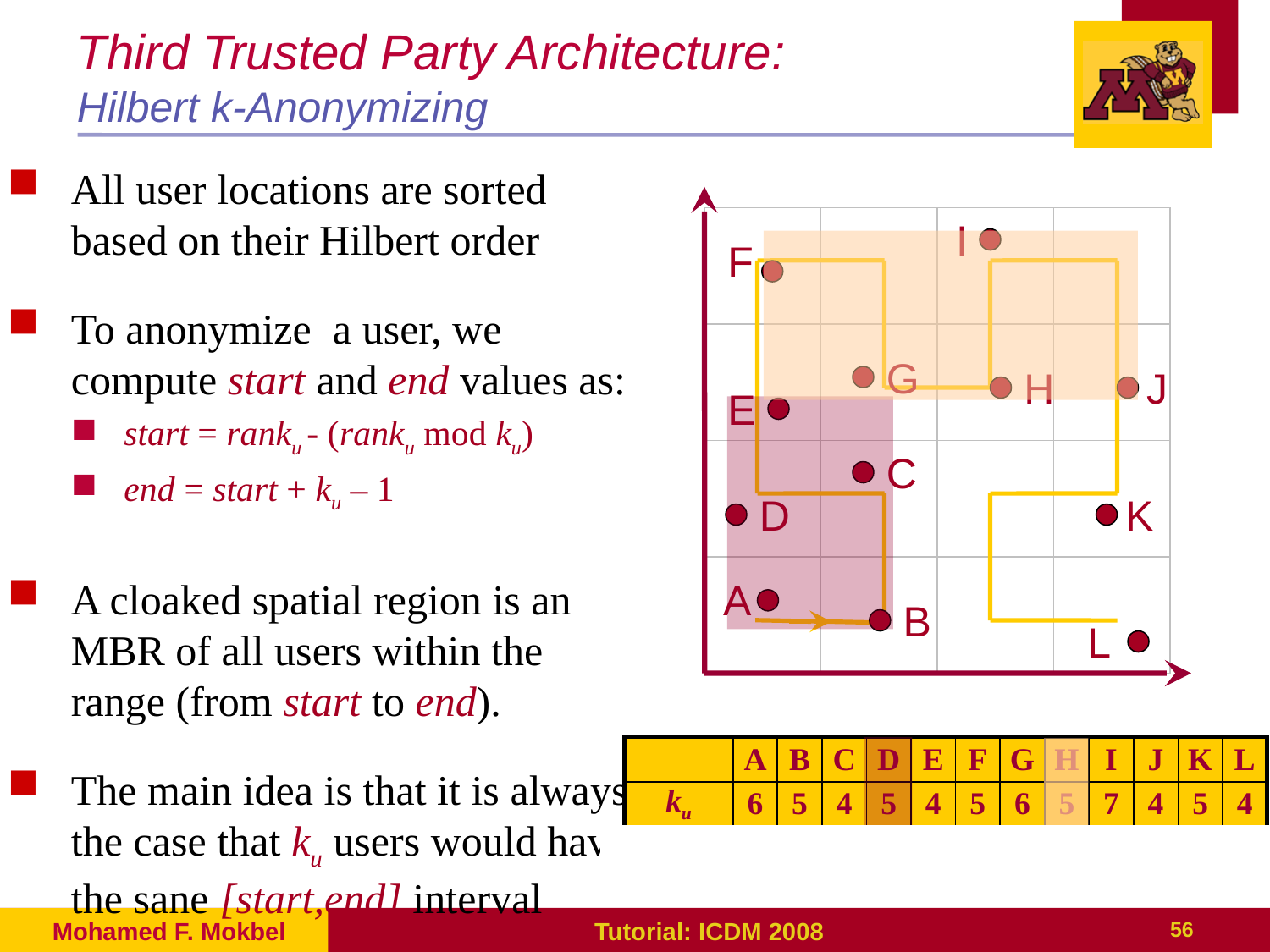

# Third Trusted Party Architecture: Hilbert k-Anonymizing
All user locations are sorted based on their Hilbert order

To anonymize  a user, we compute start and end values as:
start = ranku - (ranku mod ku)
end = start + ku – 1

A cloaked spatial region is an MBR of all users within the range (from start to end).

The main idea is that it is always the case that ku users would have the sane [start,end] interval

I
F

G
H
J

E

C

D
K

A
B

L

|  | A | B | C | D | E | F | G | H | I | J | K | L |
| --- | --- | --- | --- | --- | --- | --- | --- | --- | --- | --- | --- | --- |
| ku | 6 | 5 | 4 | 5 | 4 | 5 | 6 | 5 | 7 | 4 | 5 | 4 |
| Ranku | 0 | 1 | 2 | 3 | 4 | 5 | 6 | 7 | 8 | 9 | 10 | 11 |

Mohamed F. Mokbel
Tutorial: ICDM 2008
56